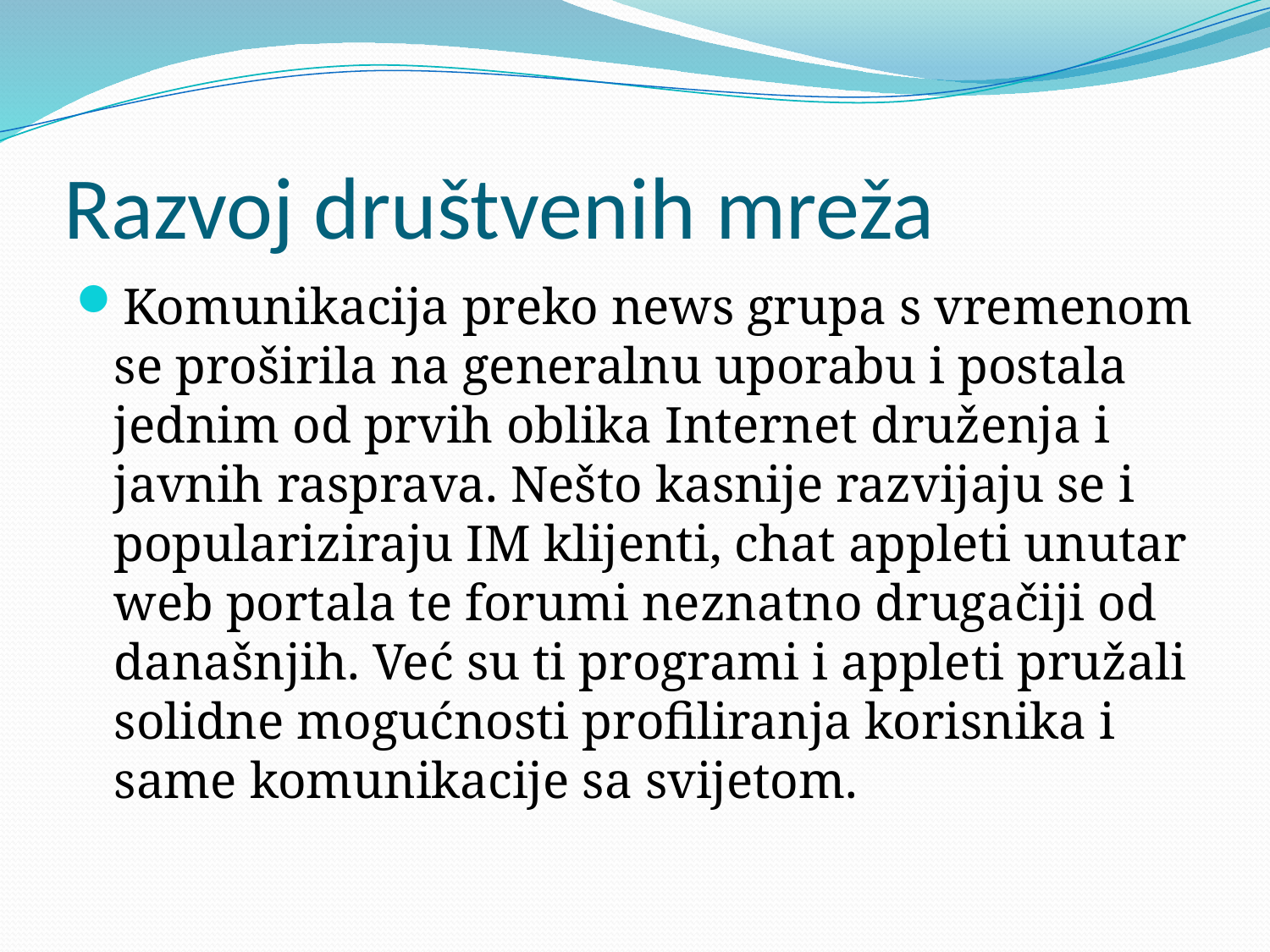

# Razvoj društvenih mreža
Komunikacija preko news grupa s vremenom se proširila na generalnu uporabu i postala jednim od prvih oblika Internet druženja i javnih rasprava. Nešto kasnije razvijaju se i populariziraju IM klijenti, chat appleti unutar web portala te forumi neznatno drugačiji od današnjih. Već su ti programi i appleti pružali solidne mogućnosti profiliranja korisnika i same komunikacije sa svijetom.